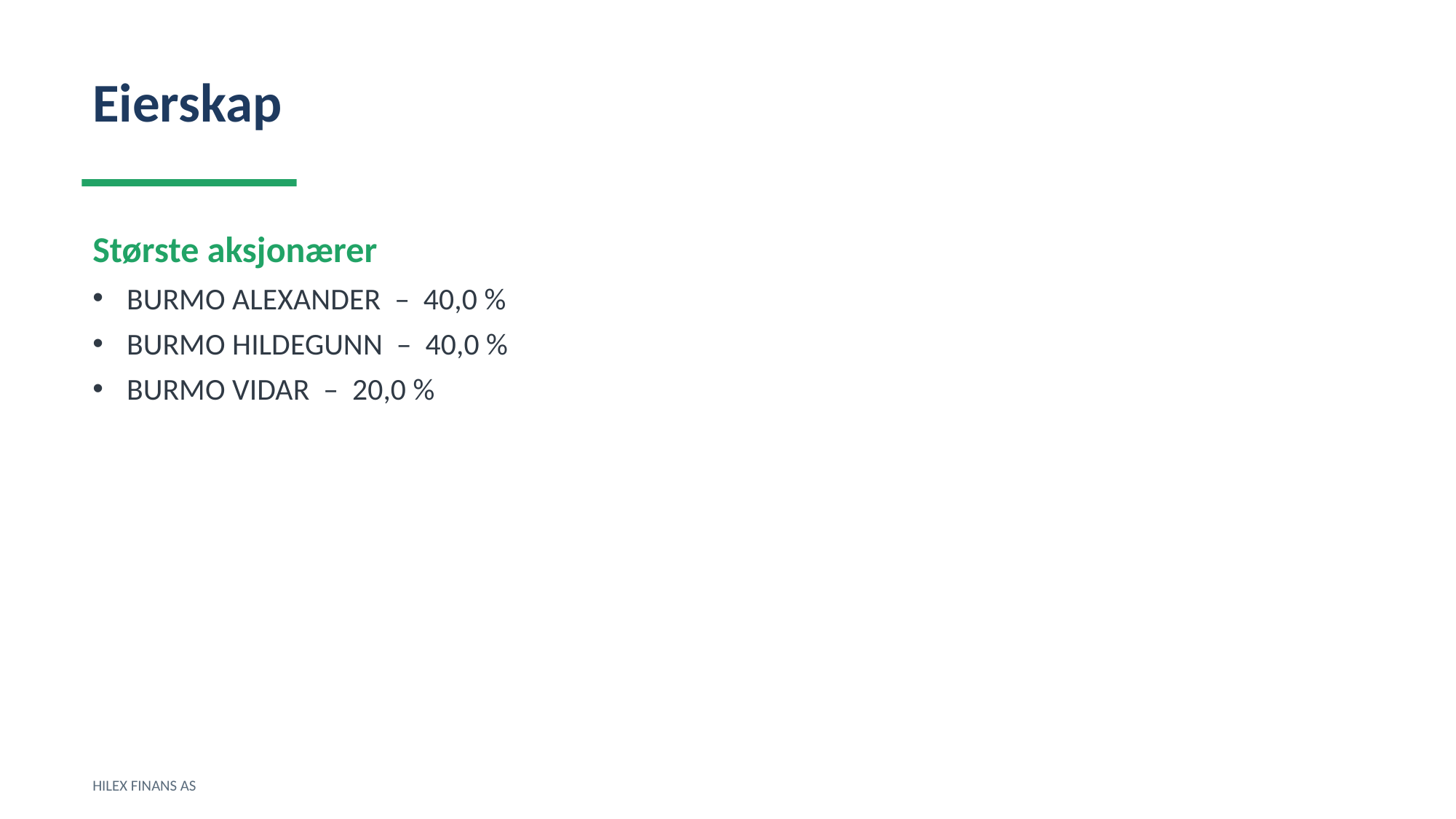

Eierskap

Største aksjonærer
BURMO ALEXANDER  –  40,0 %
BURMO HILDEGUNN  –  40,0 %
BURMO VIDAR  –  20,0 %
HILEX FINANS AS